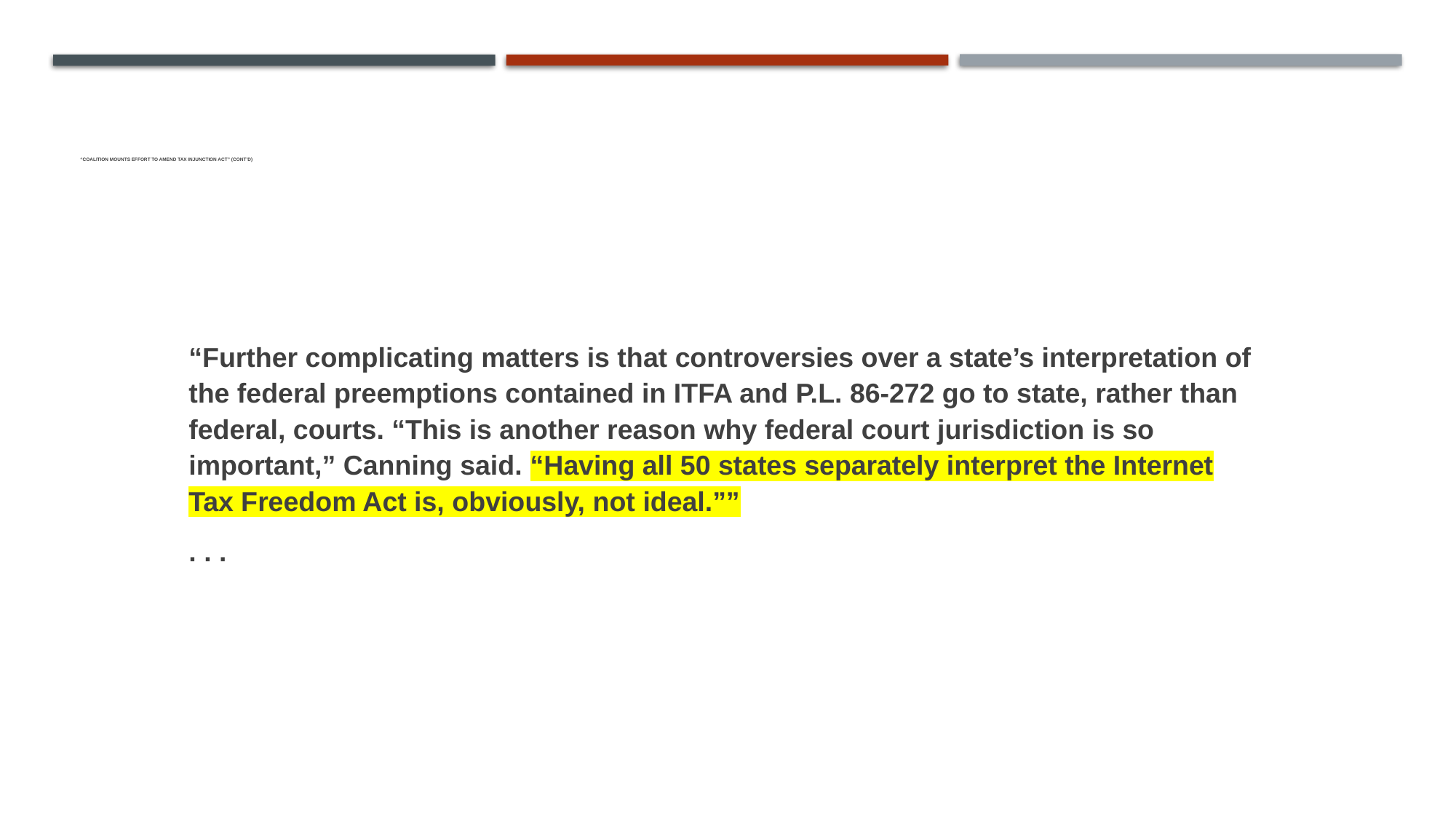

# “Coalition Mounts Effort to Amend Tax Injunction Act” (cont’d)
“Further complicating matters is that controversies over a state’s interpretation of the federal preemptions contained in ITFA and P.L. 86-272 go to state, rather than federal, courts. “This is another reason why federal court jurisdiction is so important,” Canning said. “Having all 50 states separately interpret the Internet Tax Freedom Act is, obviously, not ideal.””
. . .